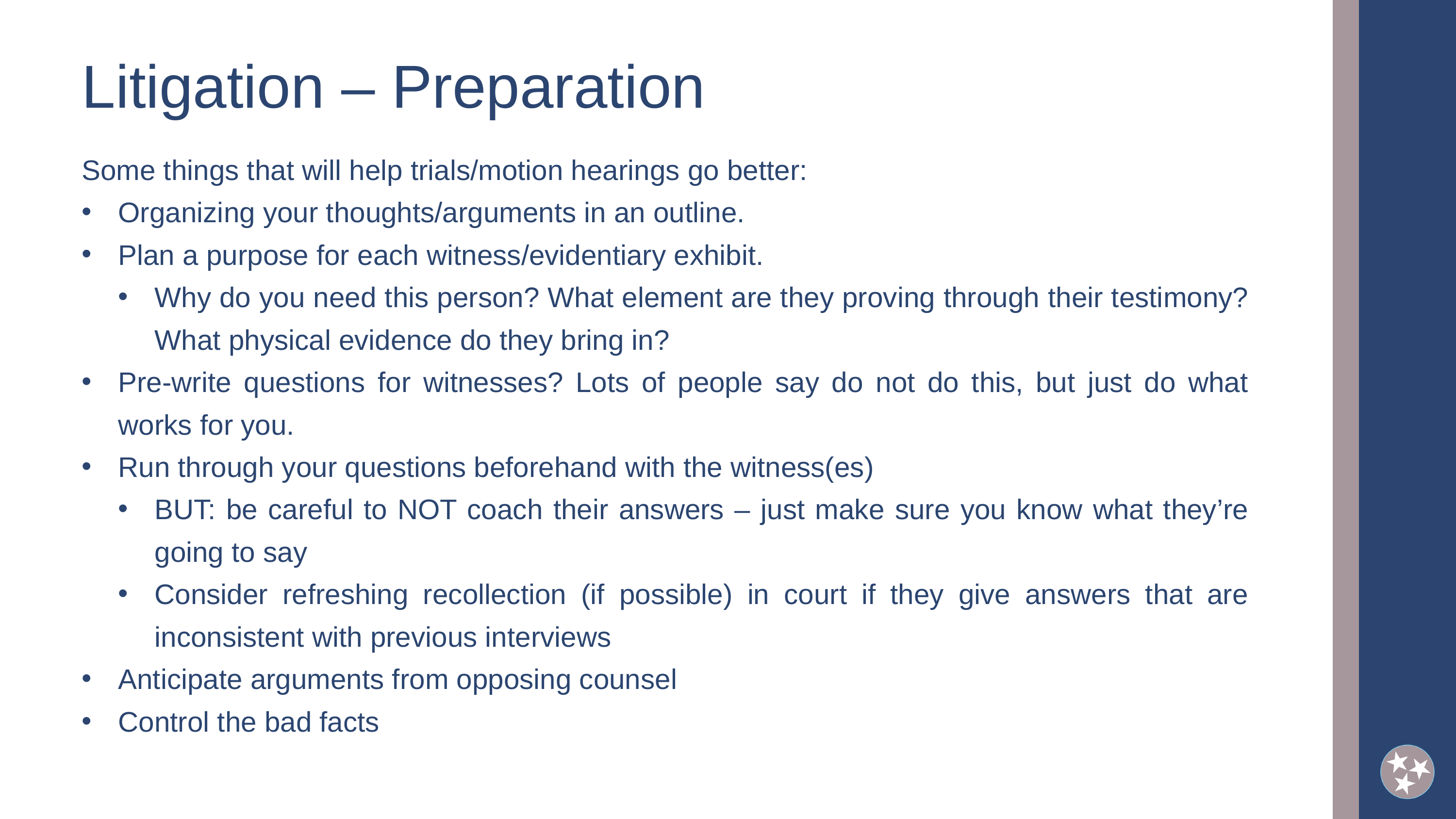

Litigation – Preparation
Some things that will help trials/motion hearings go better:
Organizing your thoughts/arguments in an outline.
Plan a purpose for each witness/evidentiary exhibit.
Why do you need this person? What element are they proving through their testimony? What physical evidence do they bring in?
Pre-write questions for witnesses? Lots of people say do not do this, but just do what works for you.
Run through your questions beforehand with the witness(es)
BUT: be careful to NOT coach their answers – just make sure you know what they’re going to say
Consider refreshing recollection (if possible) in court if they give answers that are inconsistent with previous interviews
Anticipate arguments from opposing counsel
Control the bad facts

2